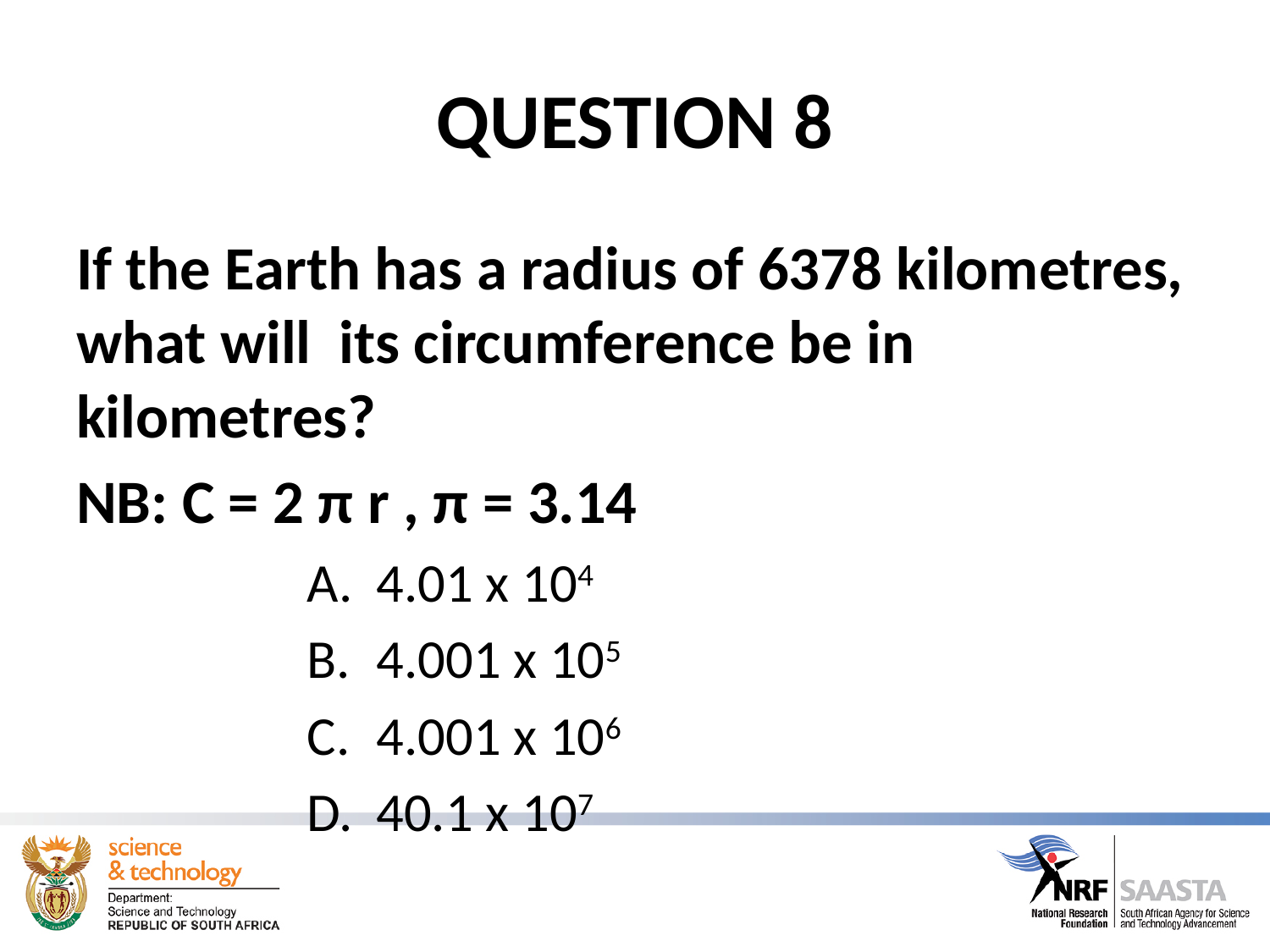

# QUESTION 8
If the Earth has a radius of 6378 kilometres, what will  its circumference be in kilometres?
NB: C = 2 π r , π = 3.14
4.01 x 104
4.001 x 105
4.001 x 106
40.1 x 107